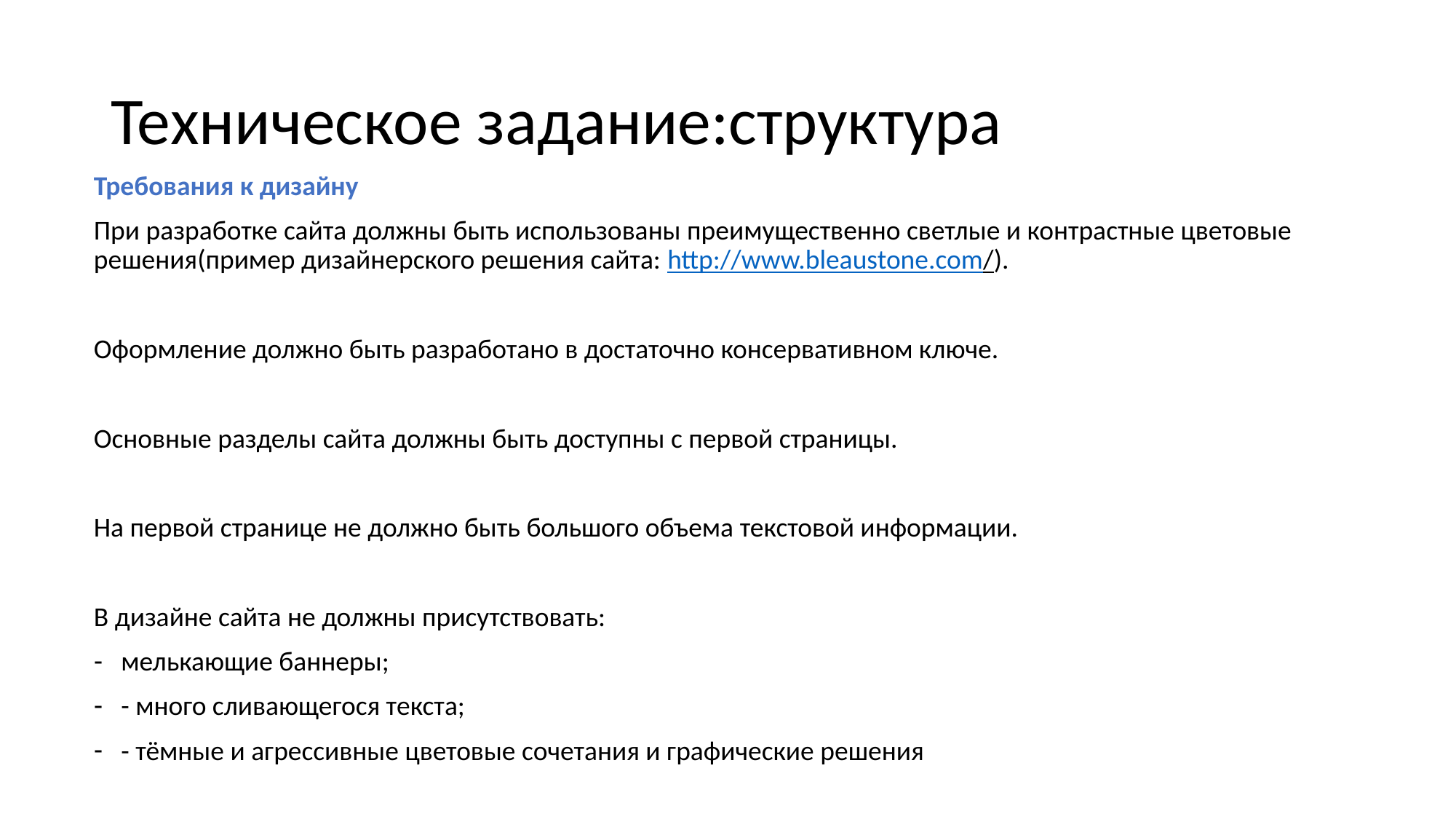

# Техническое задание:структура
Требования к дизайну
При разработке сайта должны быть использованы преимущественно светлые и контрастные цветовые решения(пример дизайнерского решения сайта: http://www.bleaustone.com/).

Оформление должно быть разработано в достаточно консервативном ключе.

Основные разделы сайта должны быть доступны с первой страницы.

На первой странице не должно быть большого объема текстовой информации.

В дизайне сайта не должны присутствовать:
мелькающие баннеры;
- много сливающегося текста;
- тёмные и агрессивные цветовые сочетания и графические решения